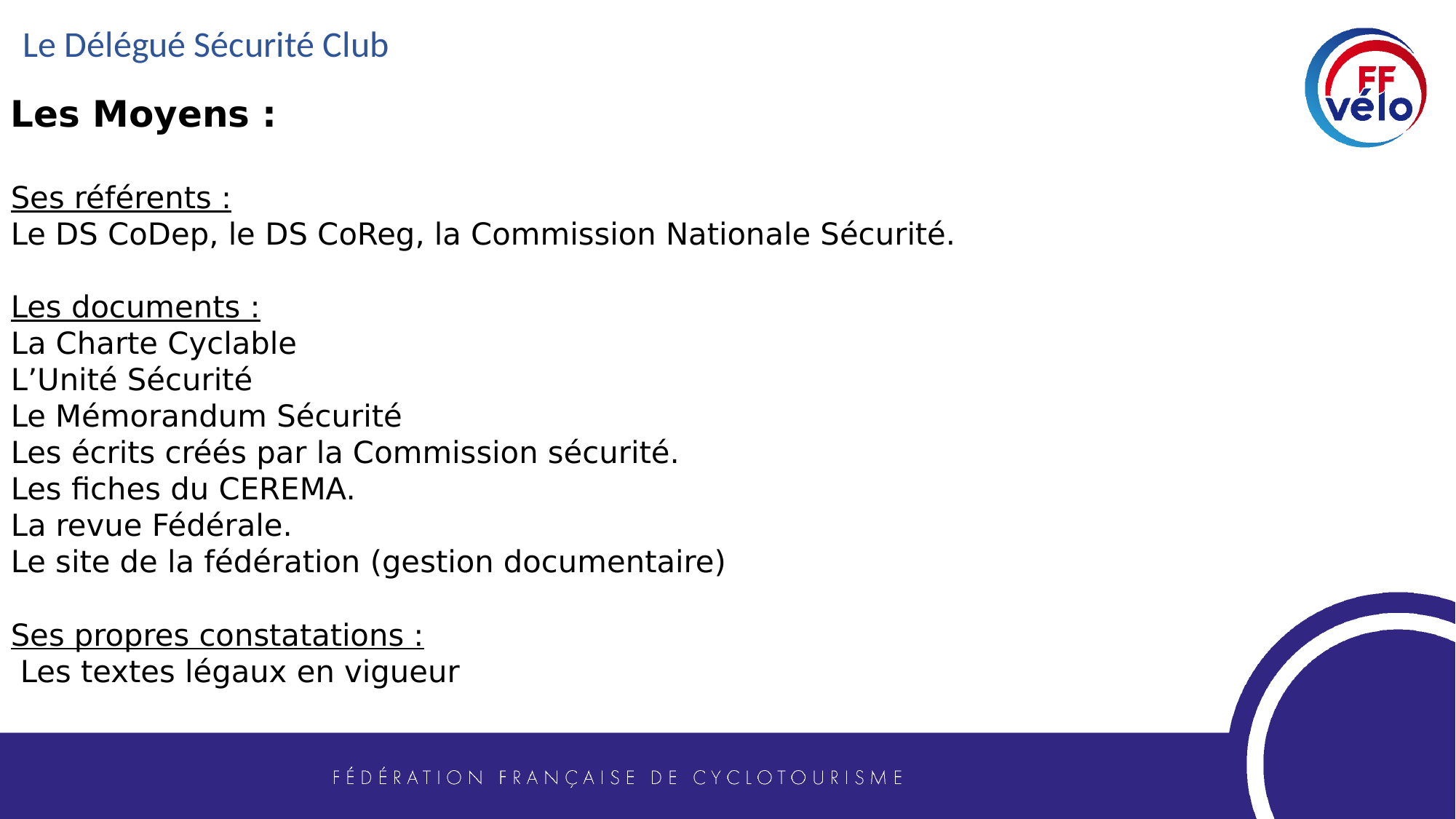

Le Délégué Sécurité Club
Les Moyens :

Ses référents :
Le DS CoDep, le DS CoReg, la Commission Nationale Sécurité.

Les documents :
La Charte Cyclable
L’Unité Sécurité
Le Mémorandum Sécurité
Les écrits créés par la Commission sécurité.
Les fiches du CEREMA.
La revue Fédérale.
Le site de la fédération (gestion documentaire)

Ses propres constatations :
 Les textes légaux en vigueur